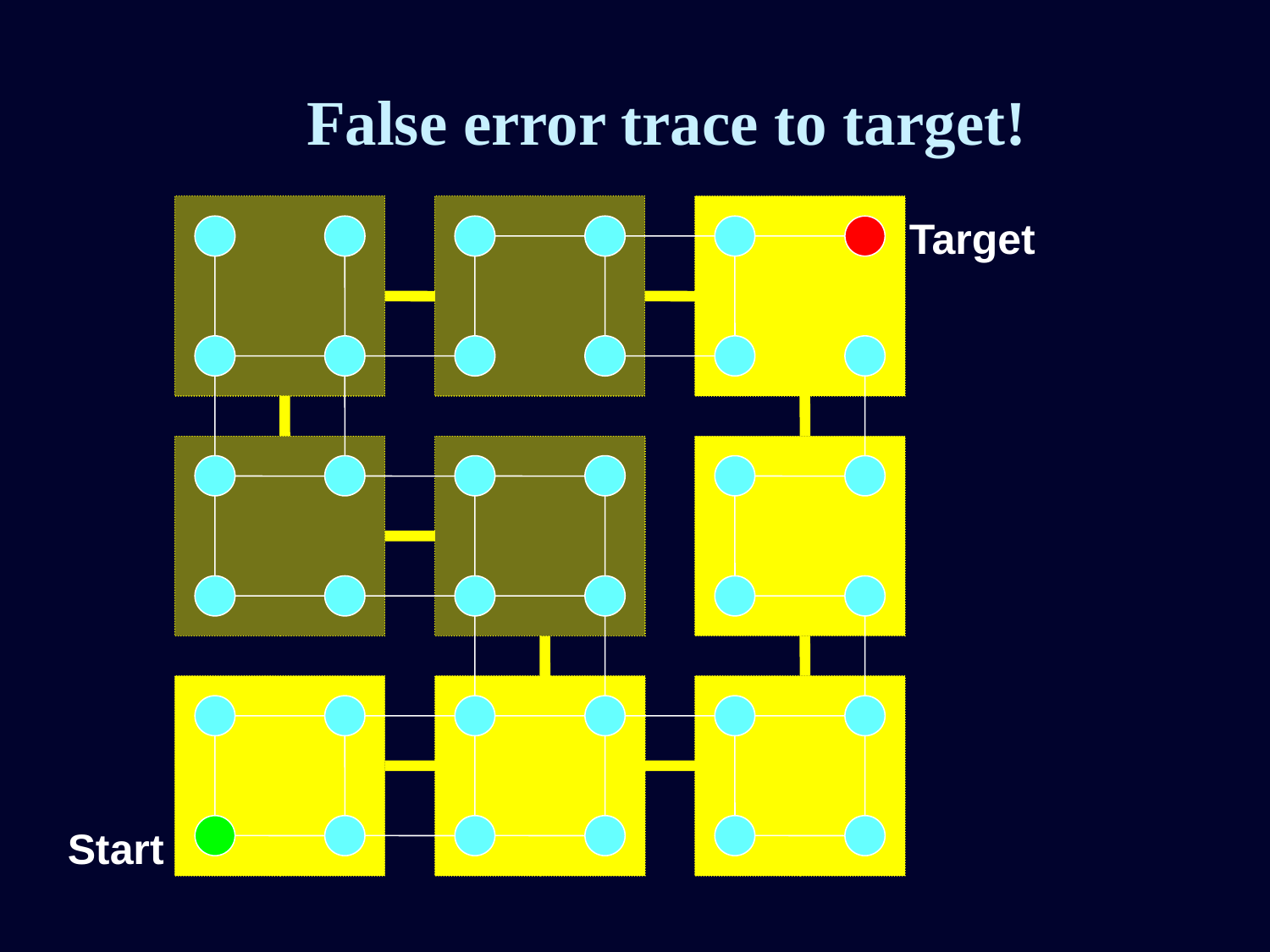

# False error trace to target!

Target

Start